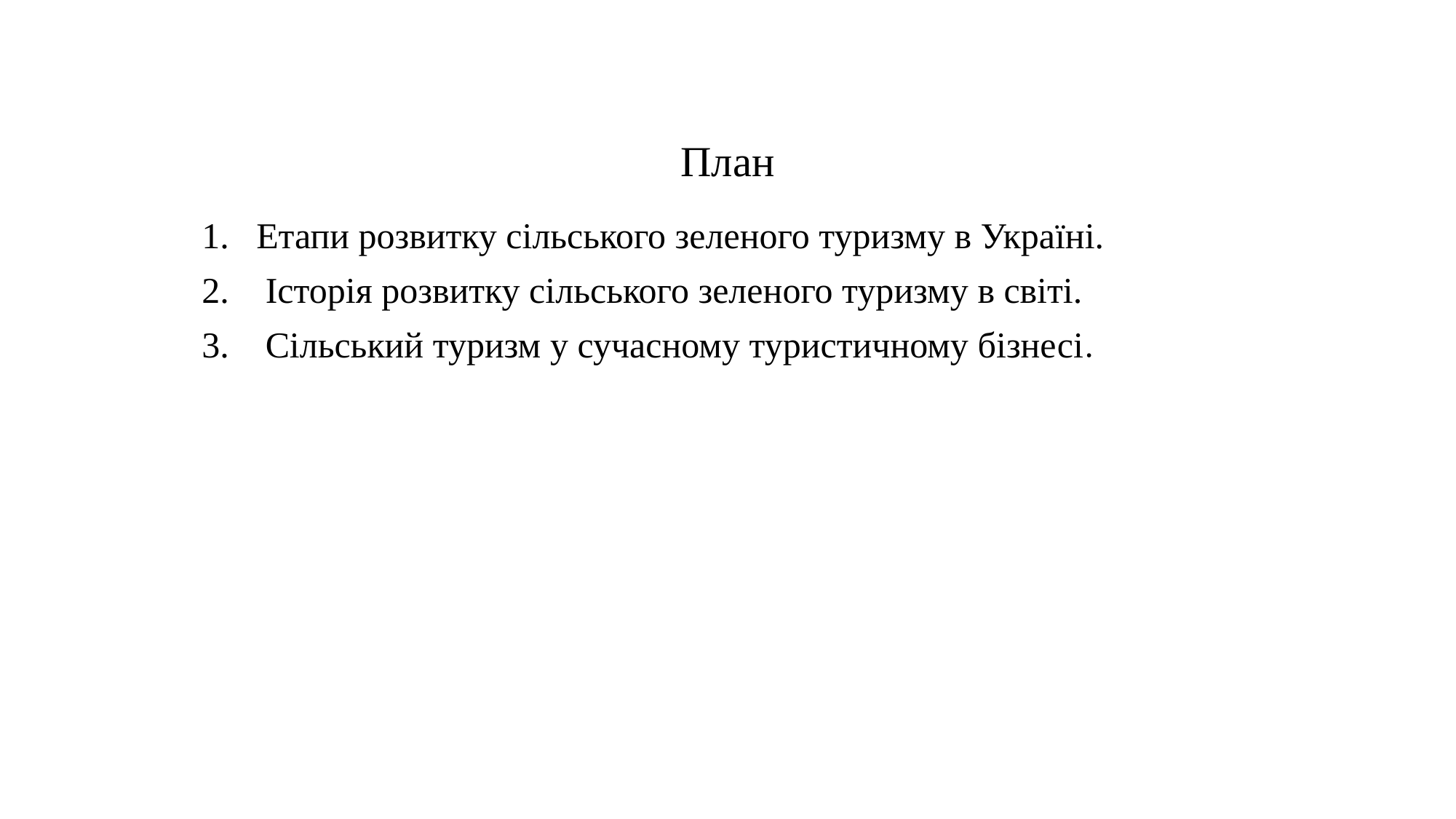

# План
Етапи розвитку сільського зеленого туризму в Україні.
 Історія розвитку сільського зеленого туризму в світі.
 Сільський туризм у сучасному туристичному бізнесі.